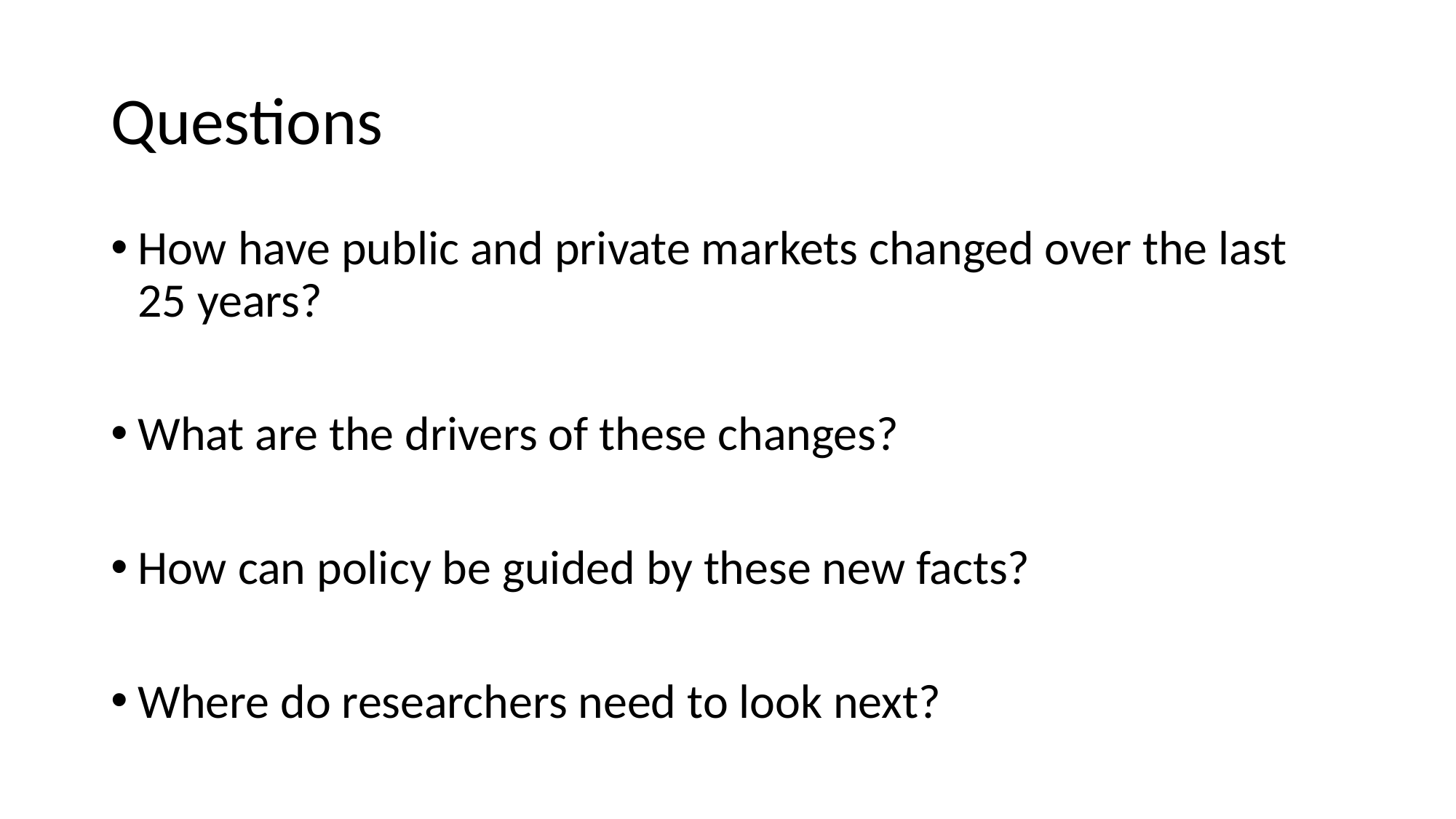

# Questions
How have public and private markets changed over the last 25 years?

What are the drivers of these changes?

How can policy be guided by these new facts?

Where do researchers need to look next?